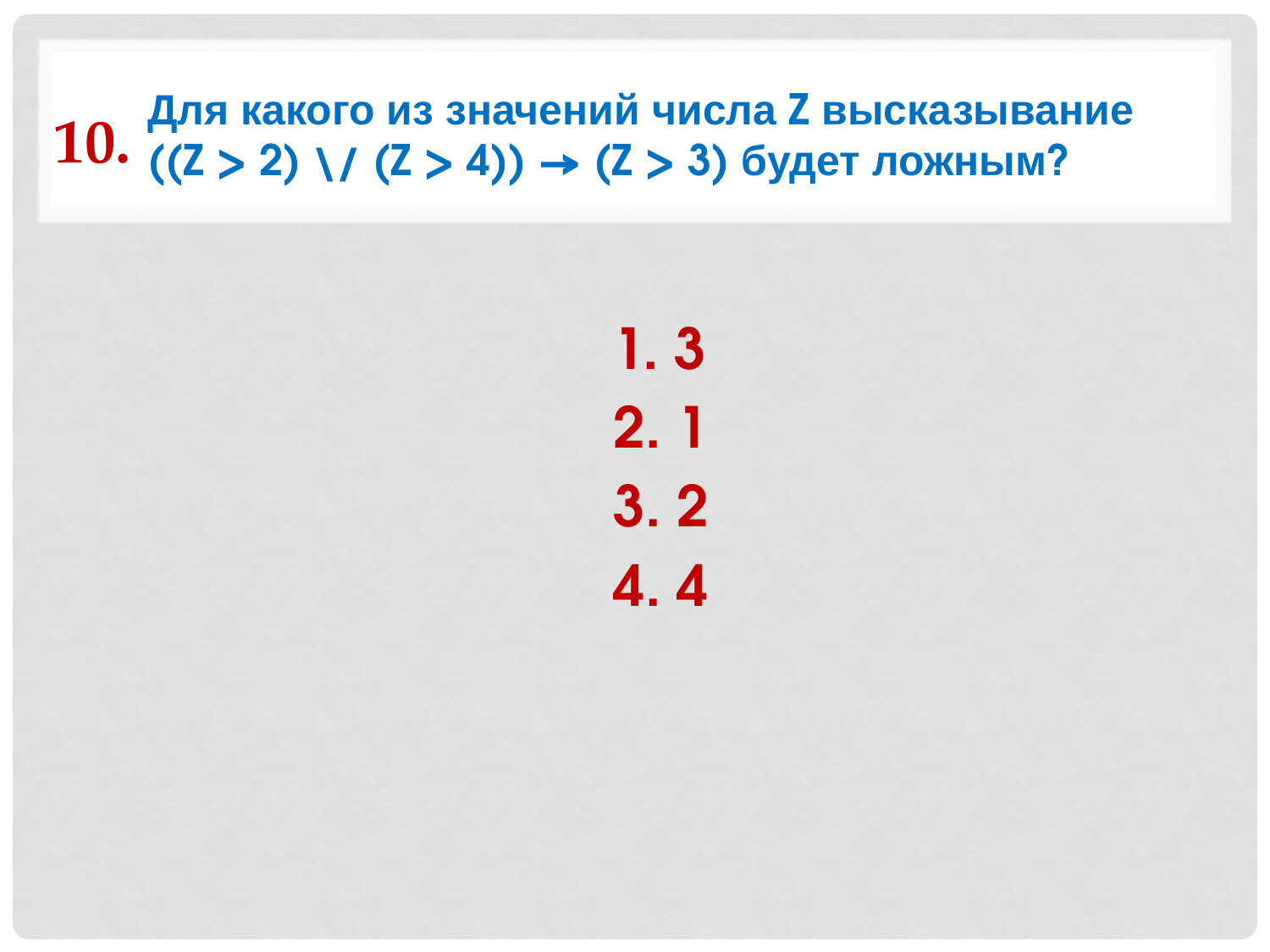

# 10.
Для какого из значений числа Z высказывание
((Z > 2) \/ (Z > 4)) → (Z > 3) будет ложным?
1. 3
2. 1
3. 2
4. 4